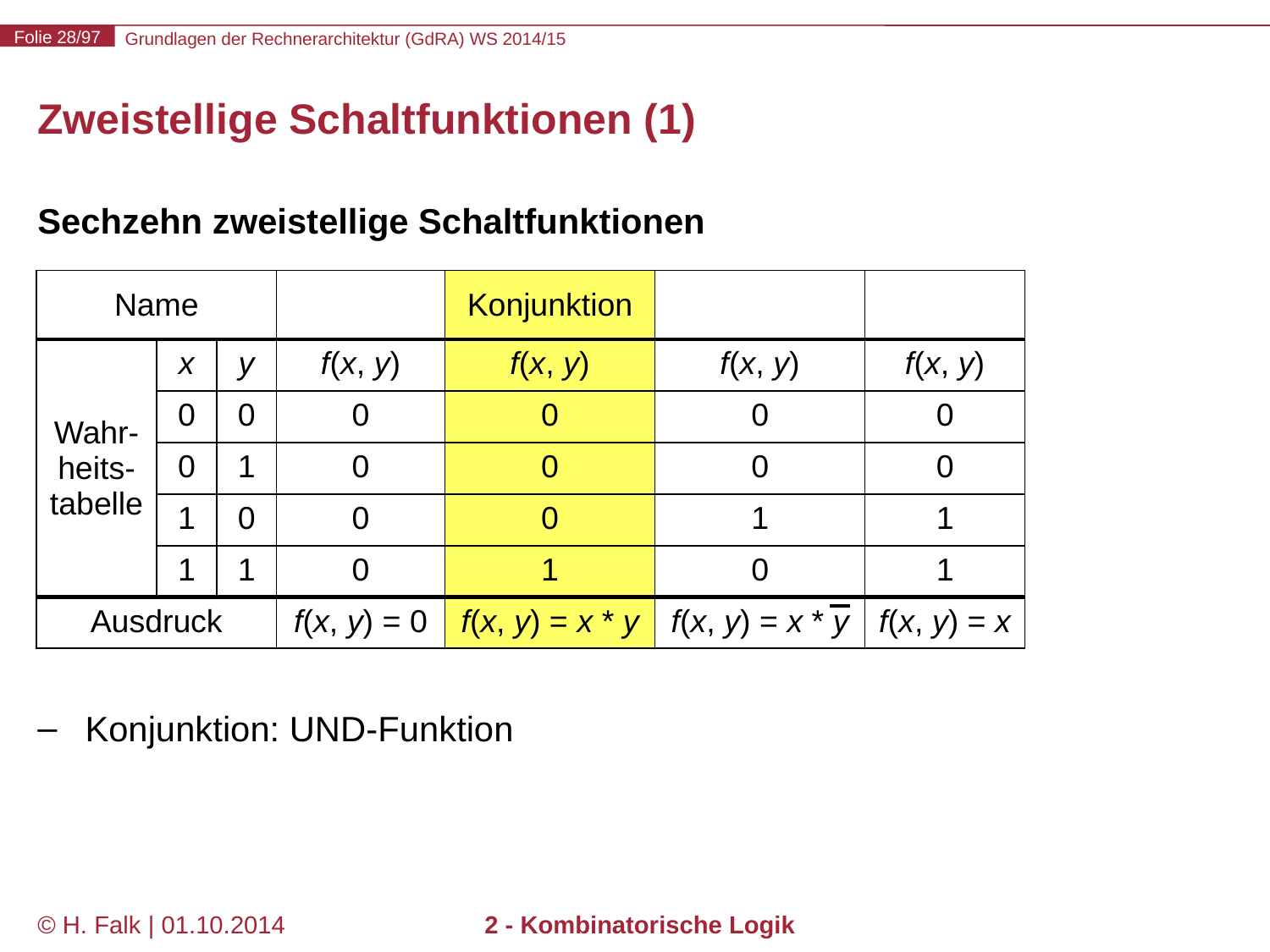

# Zweistellige Schaltfunktionen (1)
Sechzehn zweistellige Schaltfunktionen

Konjunktion: UND-Funktion

| Name |  |  |  | Konjunktion |  |  |
| --- | --- | --- | --- | --- | --- | --- |
| Wahr-heits-tabelle | x | y | f(x, y) | f(x, y) | f(x, y) | f(x, y) |
|  | 0 | 0 | 0 | 0 | 0 | 0 |
|  | 0 | 1 | 0 | 0 | 0 | 0 |
|  | 1 | 0 | 0 | 0 | 1 | 1 |
|  | 1 | 1 | 0 | 1 | 0 | 1 |
| Ausdruck |  |  | f(x, y) = 0 | f(x, y) = x \* y | f(x, y) = x \* y | f(x, y) = x |
© H. Falk | 01.10.2014
2 - Kombinatorische Logik